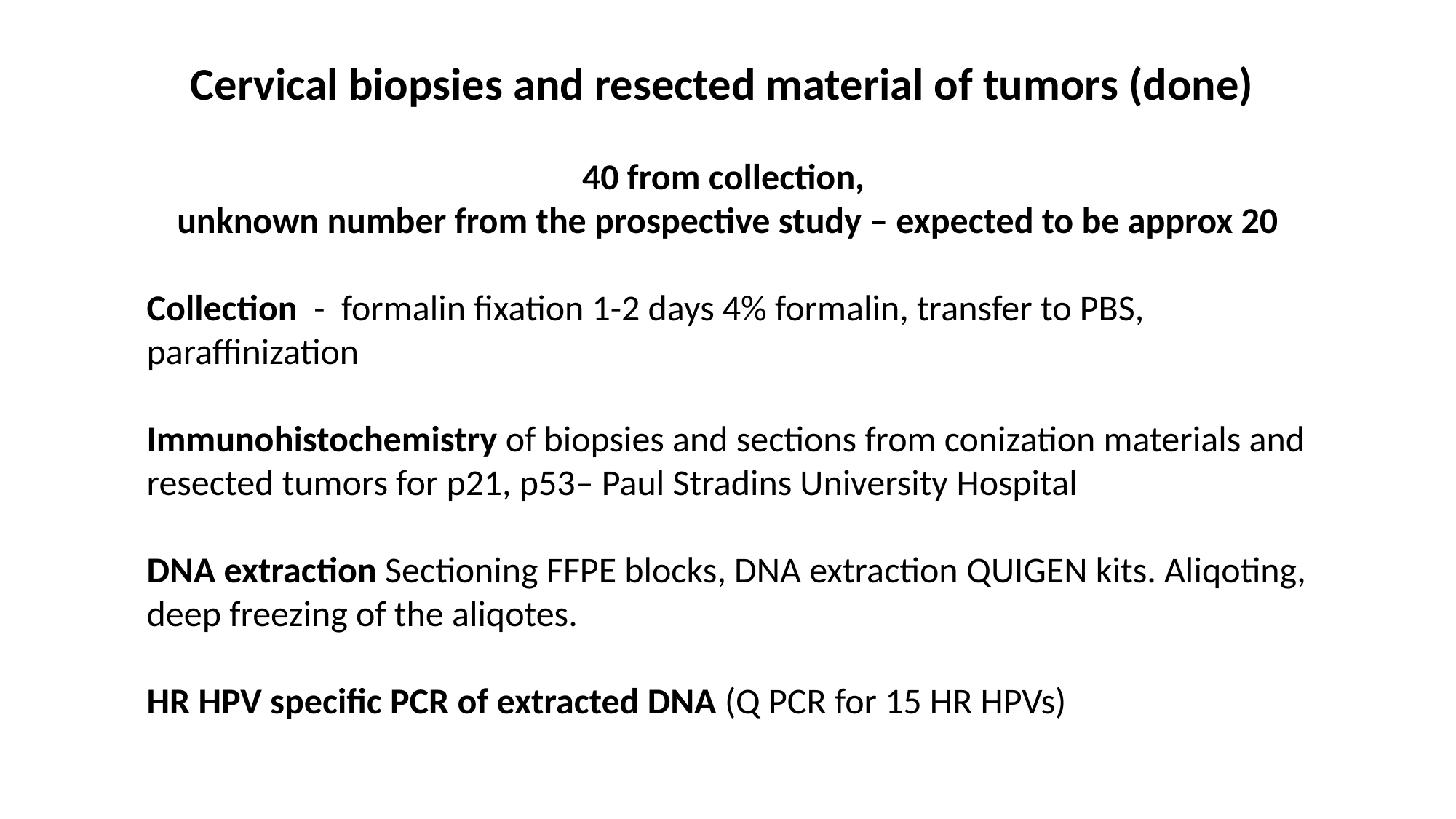

Cervical biopsies and resected material of tumors (done)

40 from collection,
unknown number from the prospective study – expected to be approx 20

Collection  -  formalin fixation 1-2 days 4% formalin, transfer to PBS, paraffinization

Immunohistochemistry of biopsies and sections from conization materials and resected tumors for p21, p53– Paul Stradins University Hospital

DNA extraction Sectioning FFPE blocks, DNA extraction QUIGEN kits. Aliqoting, deep freezing of the aliqotes.

HR HPV specific PCR of extracted DNA (Q PCR for 15 HR HPVs)